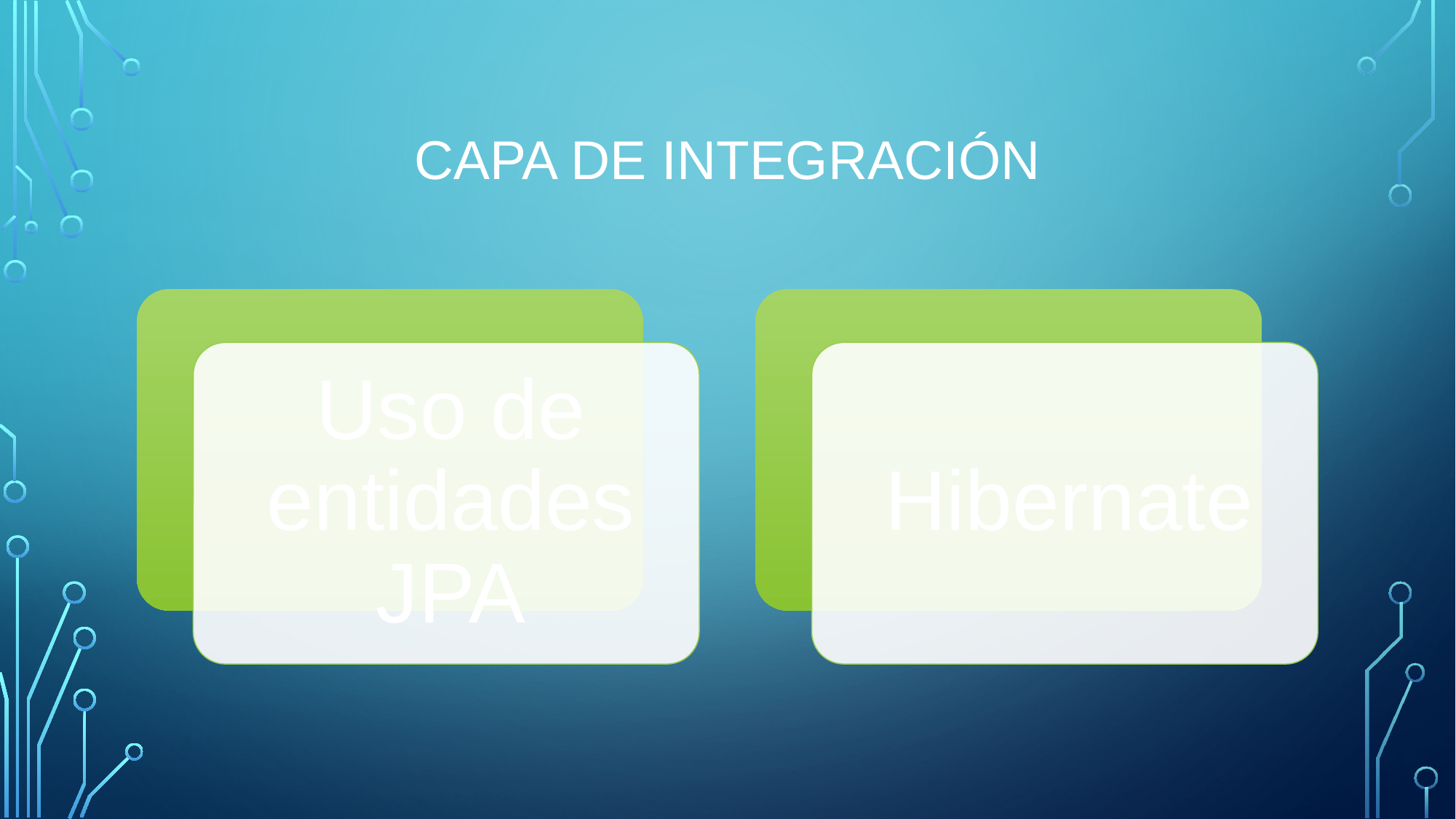

# Capa de integración
Uso de entidades JPA
Hibernate